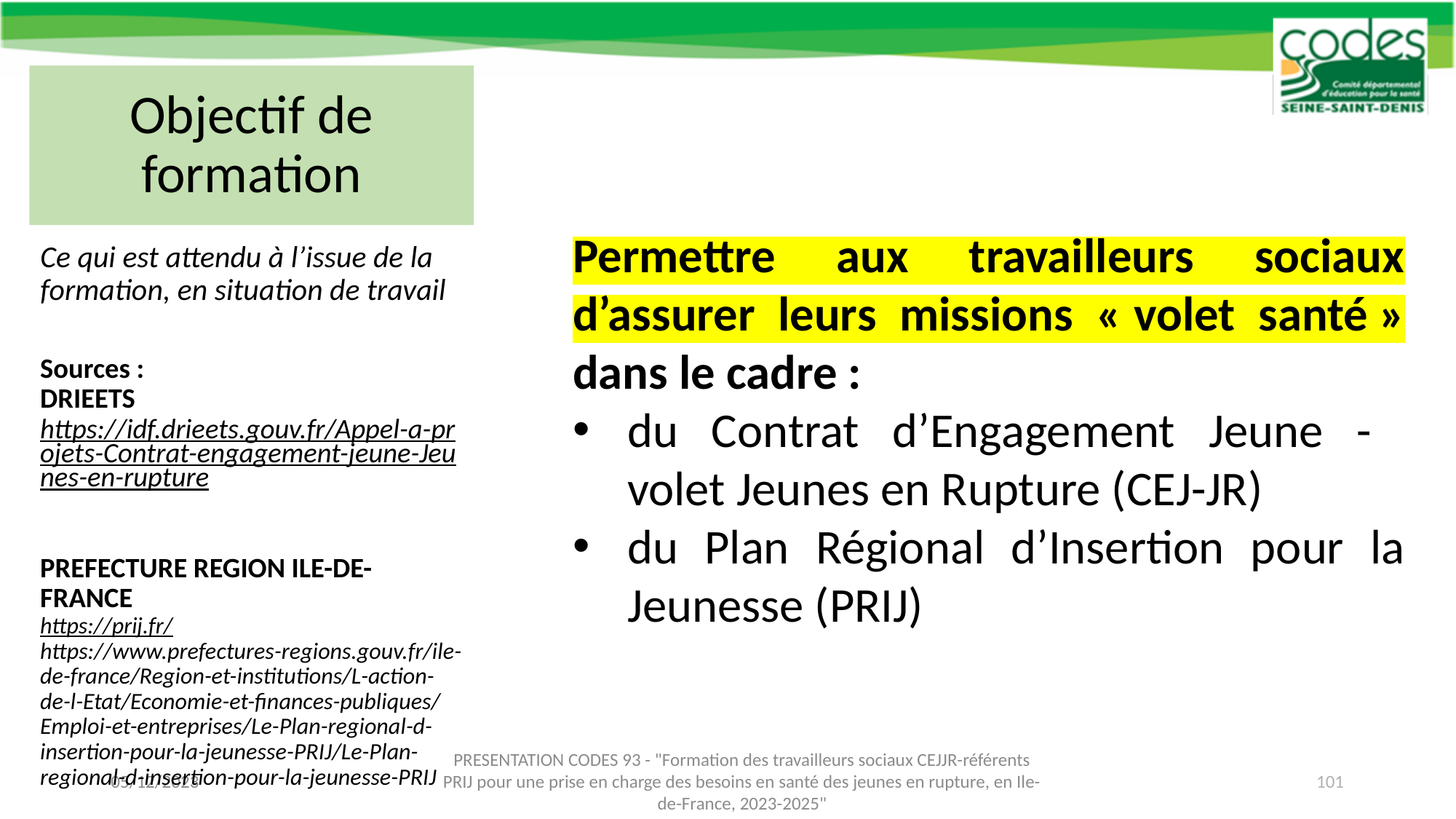

# Objectif de formation
Permettre aux travailleurs sociaux d’assurer leurs missions « volet santé » dans le cadre :
du Contrat d’Engagement Jeune -  volet Jeunes en Rupture (CEJ-JR)
du Plan Régional d’Insertion pour la Jeunesse (PRIJ)
Ce qui est attendu à l’issue de la formation, en situation de travail
Sources :
DRIEETS
https://idf.drieets.gouv.fr/Appel-a-projets-Contrat-engagement-jeune-Jeunes-en-rupture

PREFECTURE REGION ILE-DE-FRANCE
https://prij.fr/
https://www.prefectures-regions.gouv.fr/ile-de-france/Region-et-institutions/L-action-de-l-Etat/Economie-et-finances-publiques/Emploi-et-entreprises/Le-Plan-regional-d-insertion-pour-la-jeunesse-PRIJ/Le-Plan-regional-d-insertion-pour-la-jeunesse-PRIJ
05/12/2023
PRESENTATION CODES 93 - "Formation des travailleurs sociaux CEJJR-référents PRIJ pour une prise en charge des besoins en santé des jeunes en rupture, en Ile-de-France, 2023-2025"
101